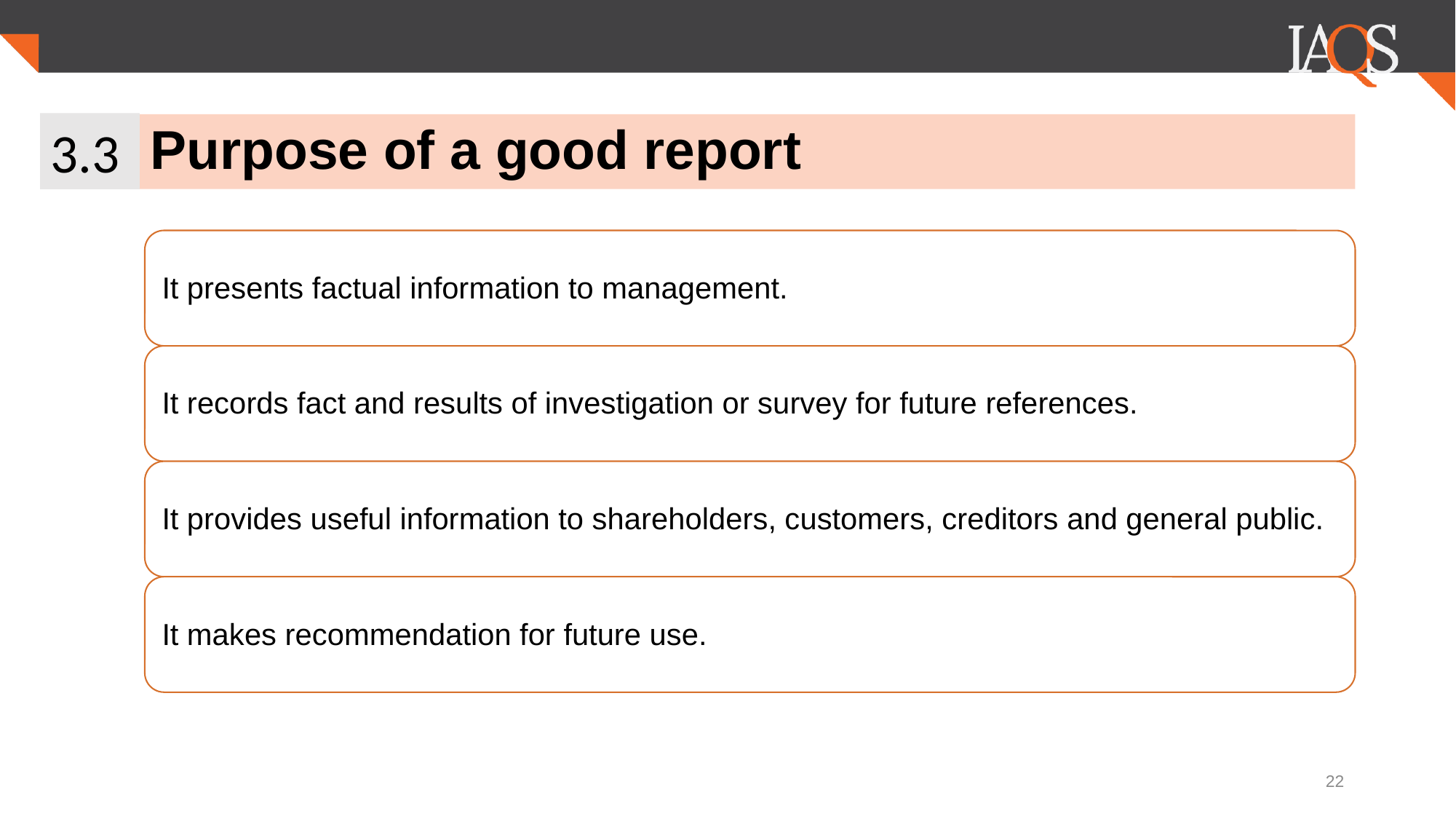

3.3
# Purpose of a good report
It records fact and results of investigation or survey for future references.
It provides useful information to shareholders, customers, creditors and general public.
It presents factual information to management.
It makes recommendation for future use.
22